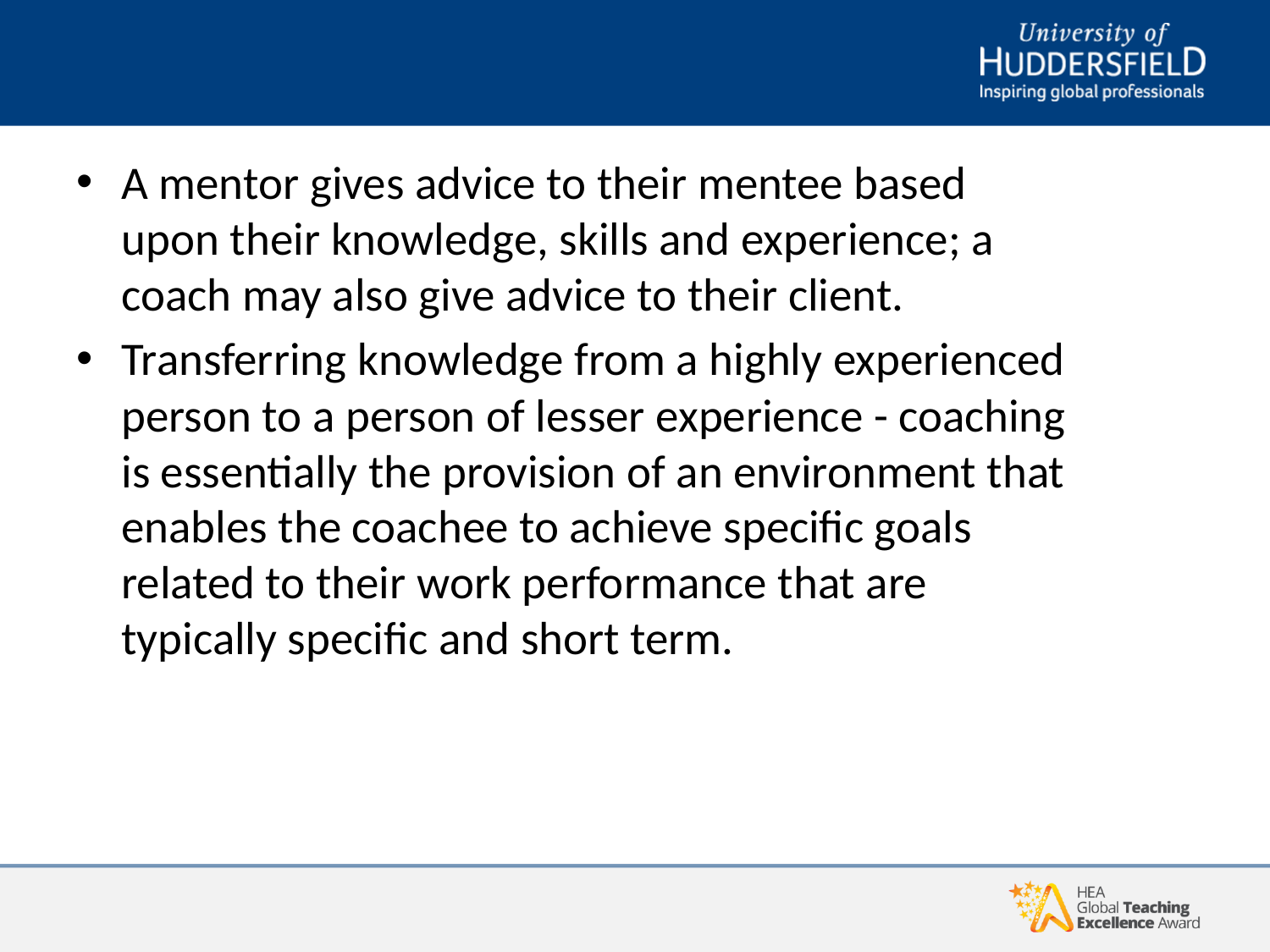

A mentor gives advice to their mentee based upon their knowledge, skills and experience; a coach may also give advice to their client.
Transferring knowledge from a highly experienced person to a person of lesser experience - coaching is essentially the provision of an environment that enables the coachee to achieve specific goals related to their work performance that are typically specific and short term.